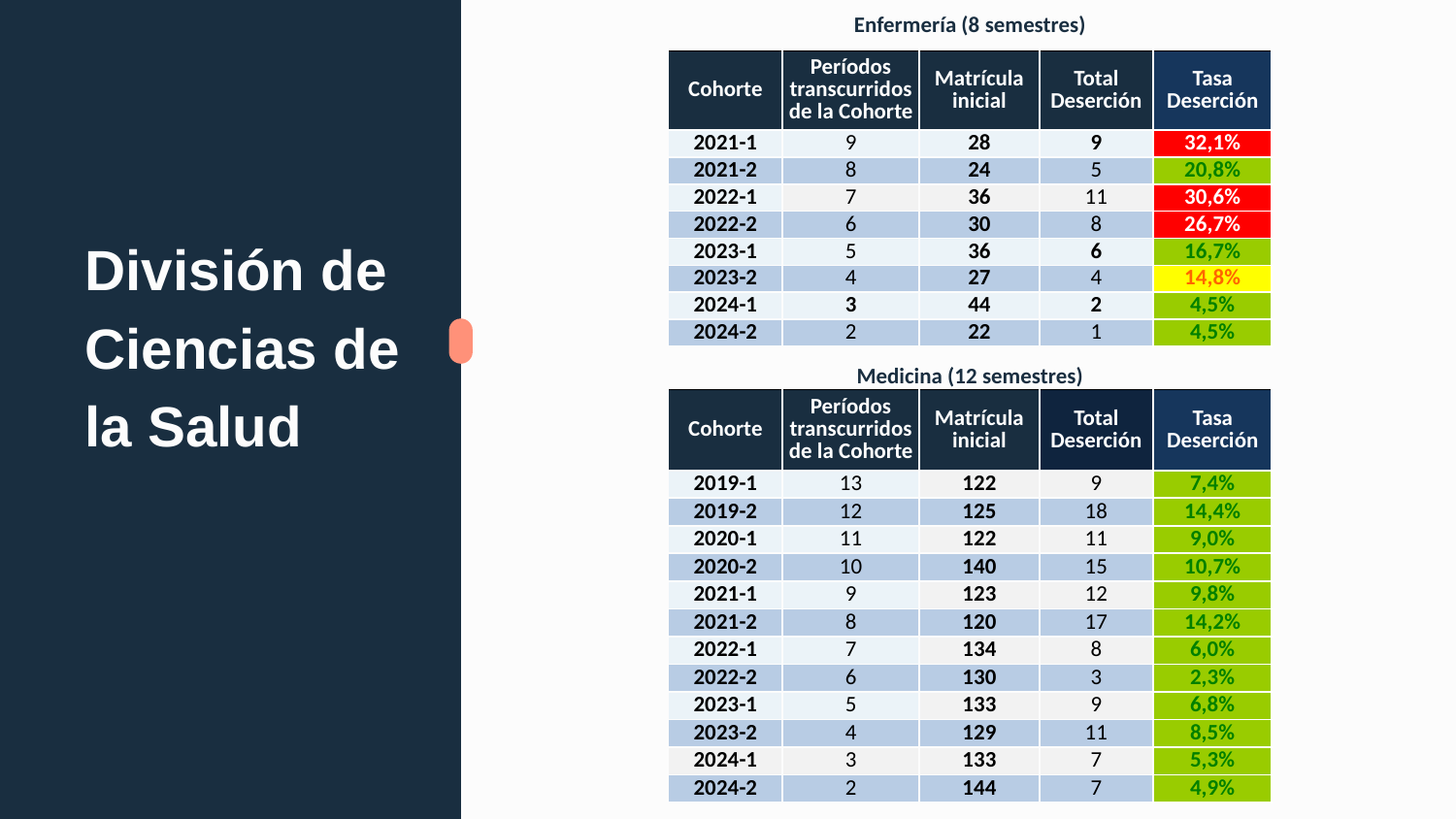

| Enfermería (8 semestres) |  |  |  |  |
| --- | --- | --- | --- | --- |
| Cohorte | Períodos transcurridos de la Cohorte | Matrícula inicial | Total Deserción | Tasa Deserción |
| 2021-1 | 9 | 28 | 9 | 32,1% |
| 2021-2 | 8 | 24 | 5 | 20,8% |
| 2022-1 | 7 | 36 | 11 | 30,6% |
| 2022-2 | 6 | 30 | 8 | 26,7% |
| 2023-1 | 5 | 36 | 6 | 16,7% |
| 2023-2 | 4 | 27 | 4 | 14,8% |
| 2024-1 | 3 | 44 | 2 | 4,5% |
| 2024-2 | 2 | 22 | 1 | 4,5% |
# División de Ciencias de   la Salud

| Medicina (12 semestres) |  |  |  |  |
| --- | --- | --- | --- | --- |
| Cohorte | Períodos transcurridos de la Cohorte | Matrícula inicial | Total Deserción | Tasa Deserción |
| 2019-1 | 13 | 122 | 9 | 7,4% |
| 2019-2 | 12 | 125 | 18 | 14,4% |
| 2020-1 | 11 | 122 | 11 | 9,0% |
| 2020-2 | 10 | 140 | 15 | 10,7% |
| 2021-1 | 9 | 123 | 12 | 9,8% |
| 2021-2 | 8 | 120 | 17 | 14,2% |
| 2022-1 | 7 | 134 | 8 | 6,0% |
| 2022-2 | 6 | 130 | 3 | 2,3% |
| 2023-1 | 5 | 133 | 9 | 6,8% |
| 2023-2 | 4 | 129 | 11 | 8,5% |
| 2024-1 | 3 | 133 | 7 | 5,3% |
| 2024-2 | 2 | 144 | 7 | 4,9% |